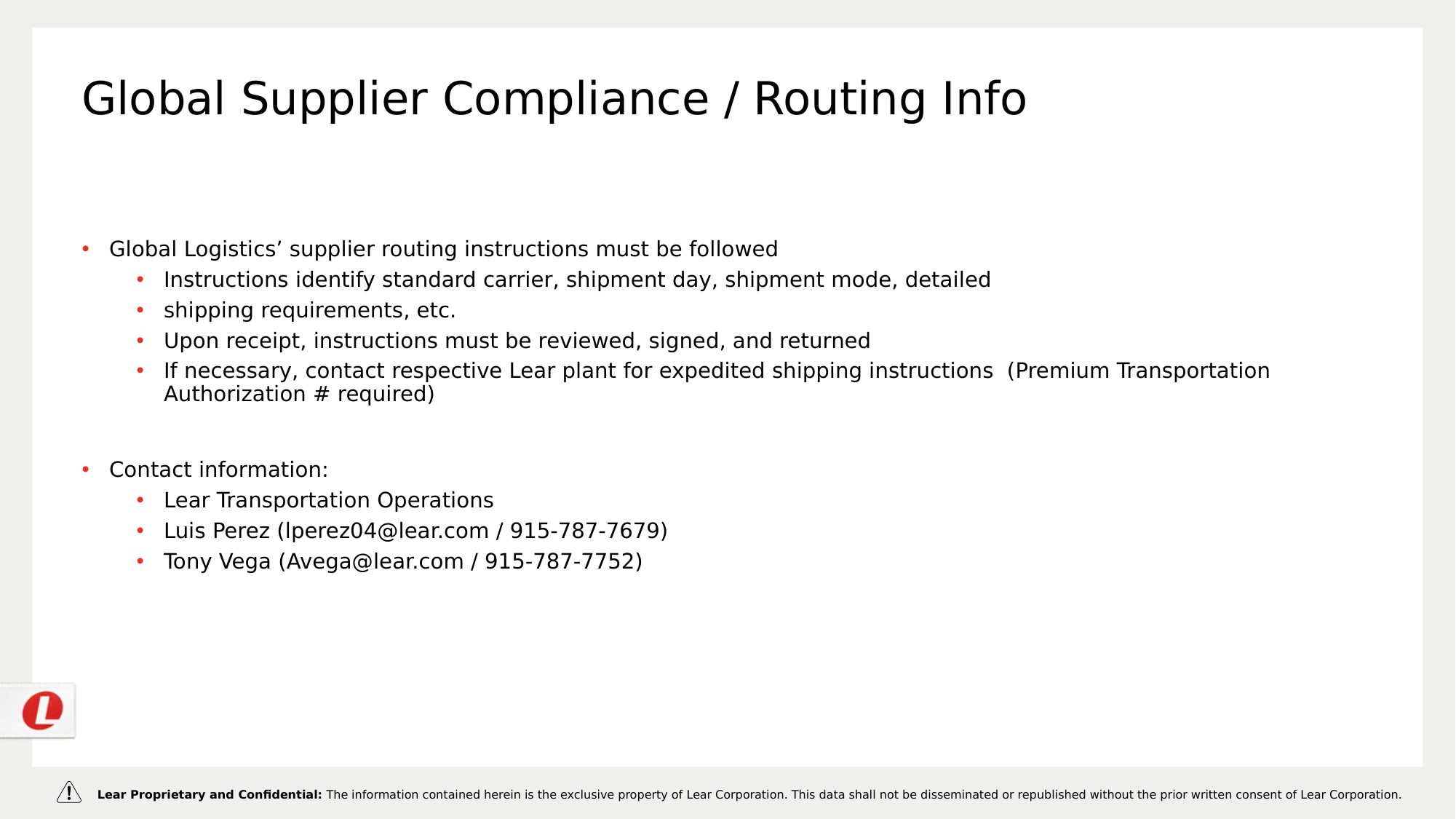

# Global Supplier Compliance / Routing Info

Global Logistics’ supplier routing instructions must be followed
Instructions identify standard carrier, shipment day, shipment mode, detailed
shipping requirements, etc.
Upon receipt, instructions must be reviewed, signed, and returned
If necessary, contact respective Lear plant for expedited shipping instructions  (Premium Transportation Authorization # required)

Contact information:
Lear Transportation Operations
Luis Perez (lperez04@lear.com / 915-787-7679)
Tony Vega (Avega@lear.com / 915-787-7752)